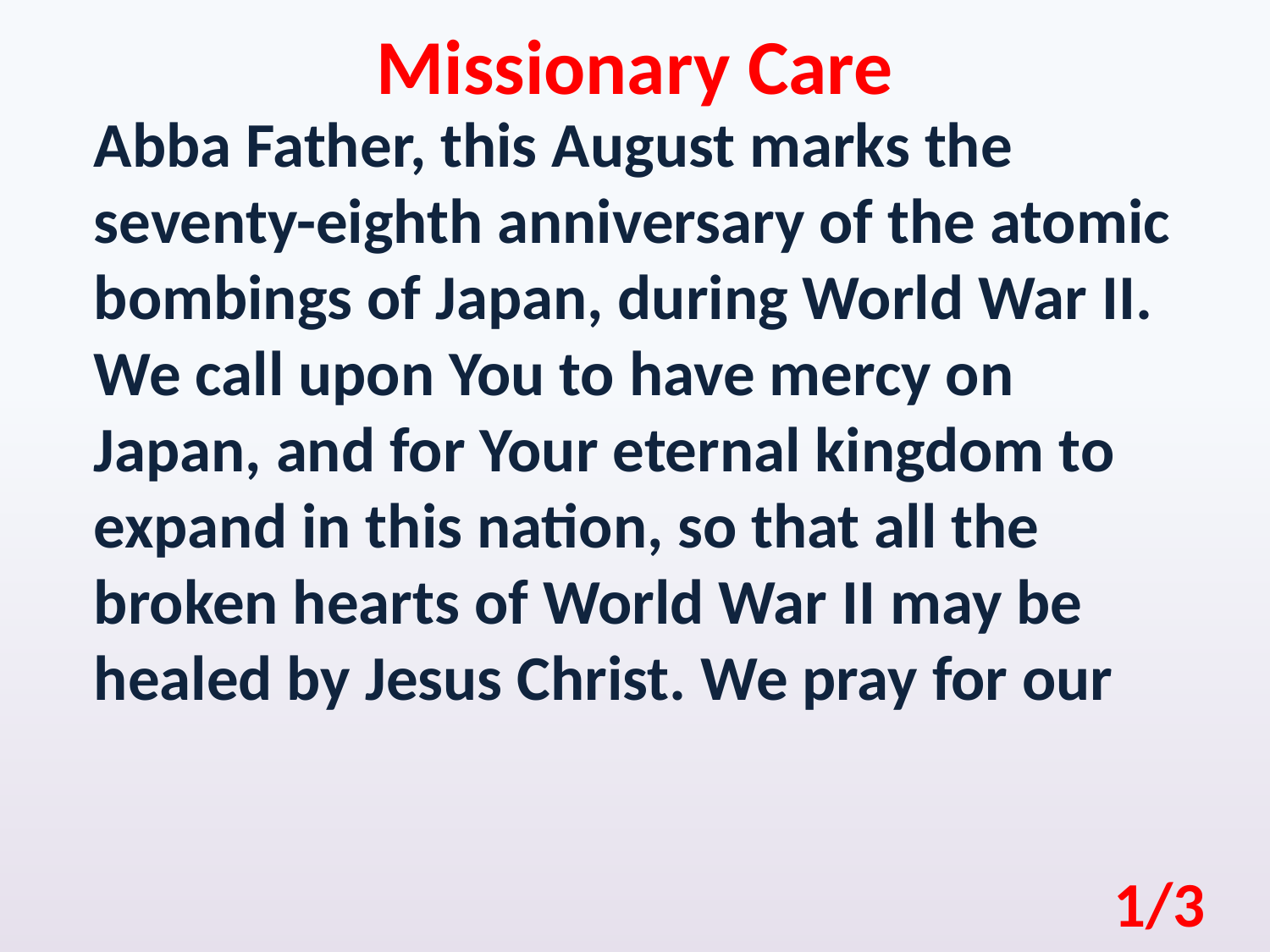

Missionary Care
Abba Father, this August marks the seventy-eighth anniversary of the atomic bombings of Japan, during World War II. We call upon You to have mercy on Japan, and for Your eternal kingdom to expand in this nation, so that all the broken hearts of World War II may be healed by Jesus Christ. We pray for our
1/3